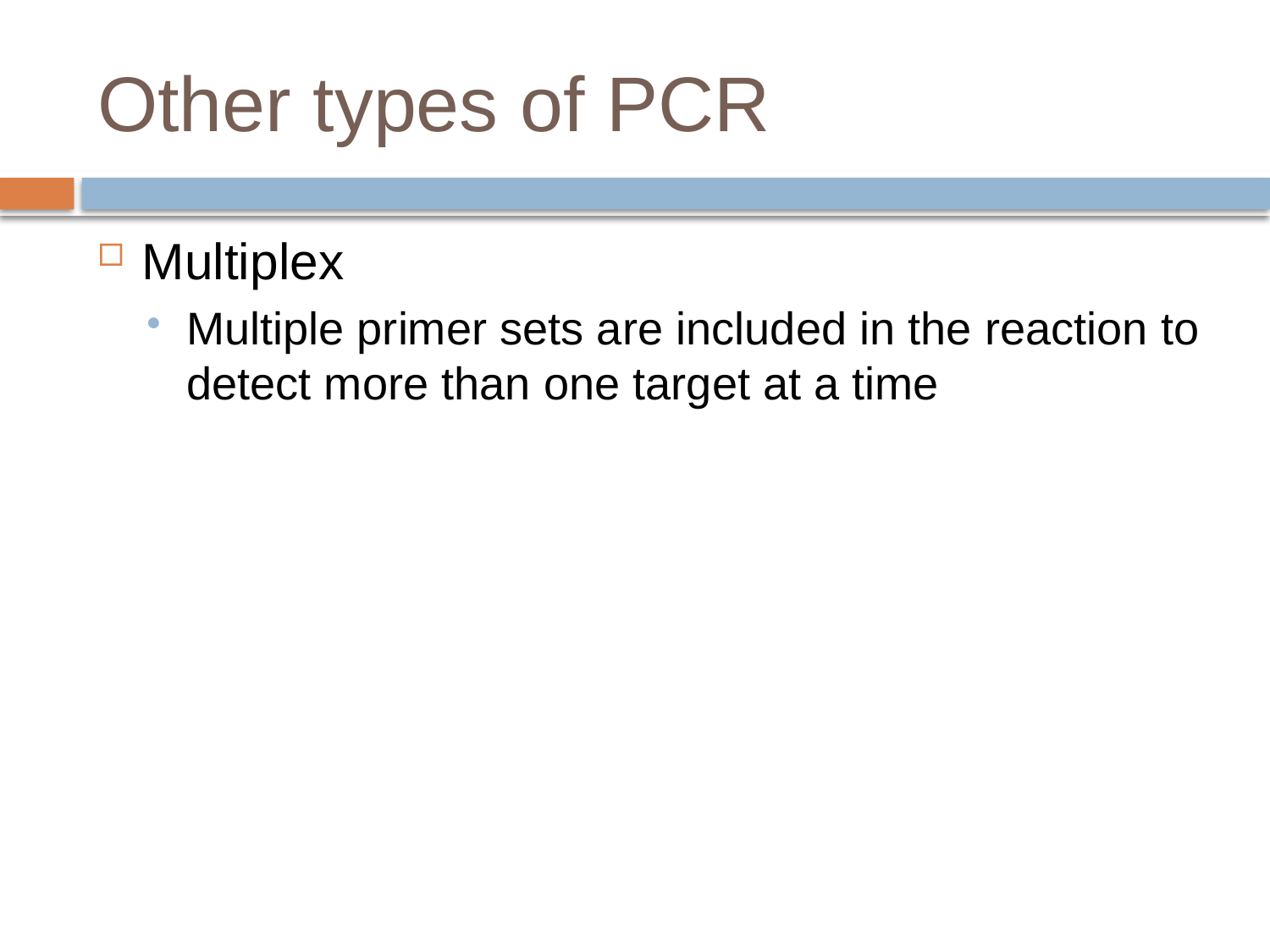

# Other types of PCR
Multiplex
Multiple primer sets are included in the reaction to detect more than one target at a time